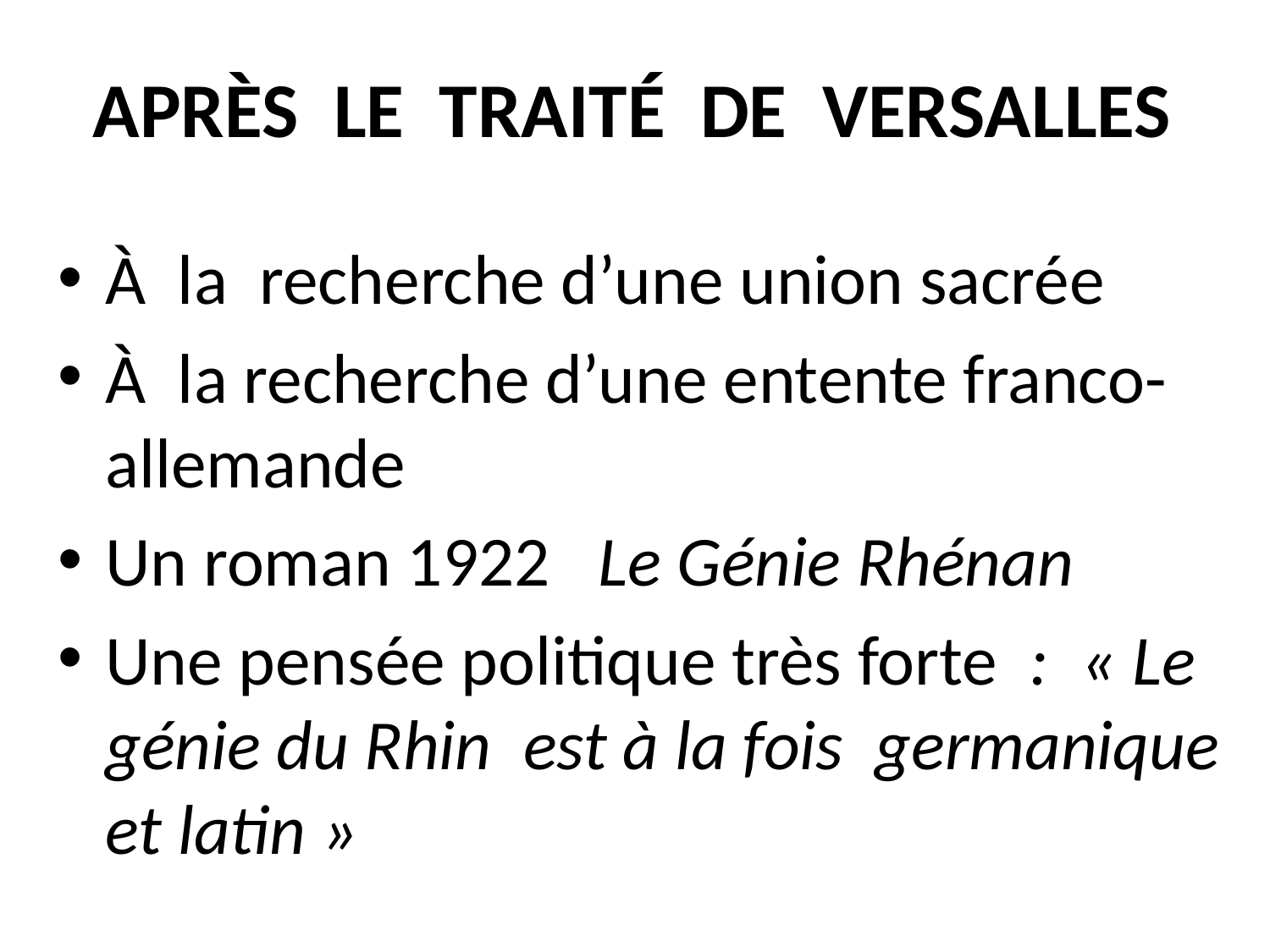

# APRÈS  LE  TRAITÉ  DE  VERSALLES
À  la  recherche d’une union sacrée
À  la recherche d’une entente franco-allemande
Un roman 1922   Le Génie Rhénan
Une pensée politique très forte  :  « Le génie du Rhin  est à la fois  germanique et latin »